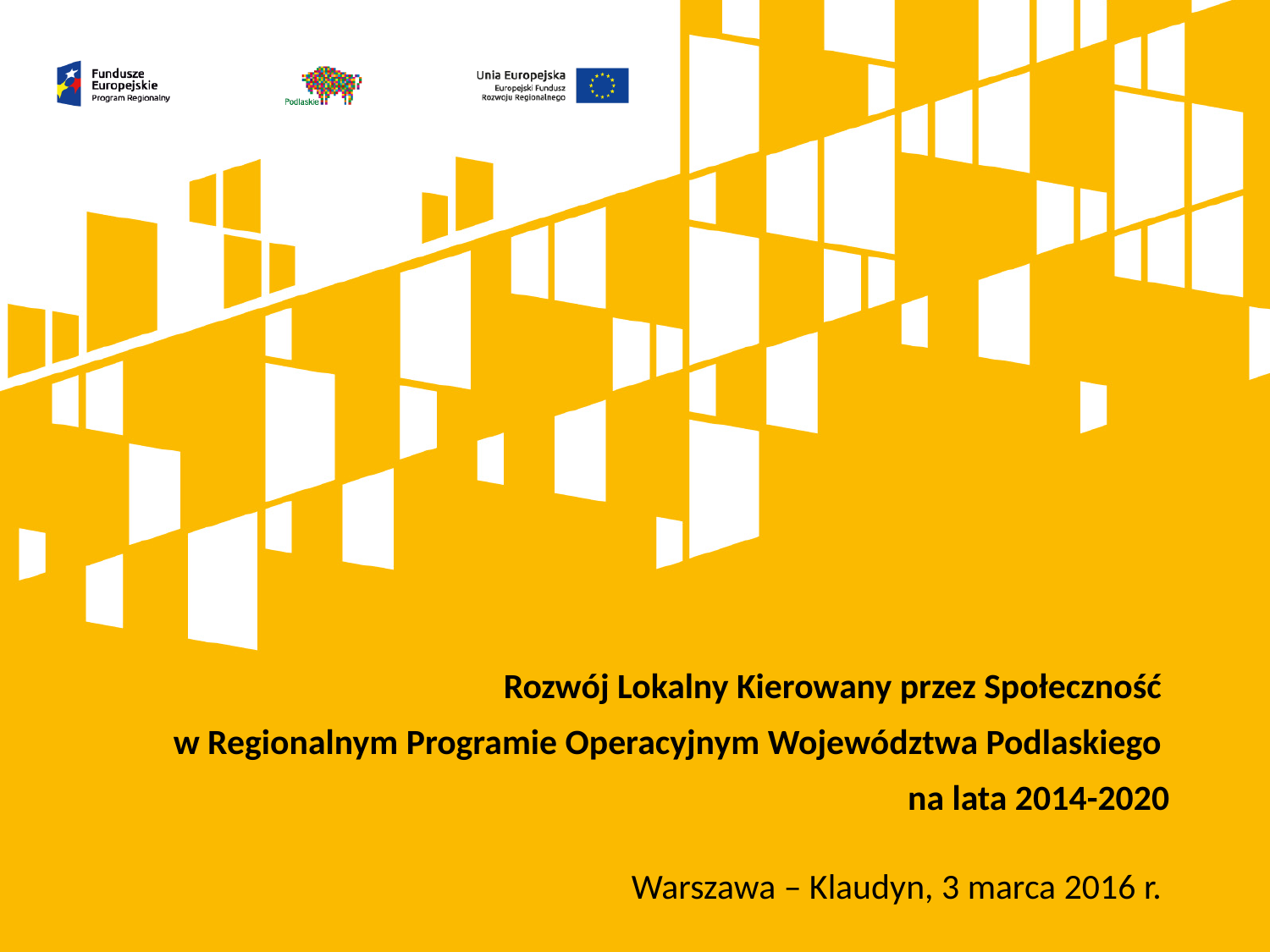

Rozwój Lokalny Kierowany przez Społeczność
w Regionalnym Programie Operacyjnym Województwa Podlaskiego
na lata 2014-2020

Warszawa – Klaudyn, 3 marca 2016 r.